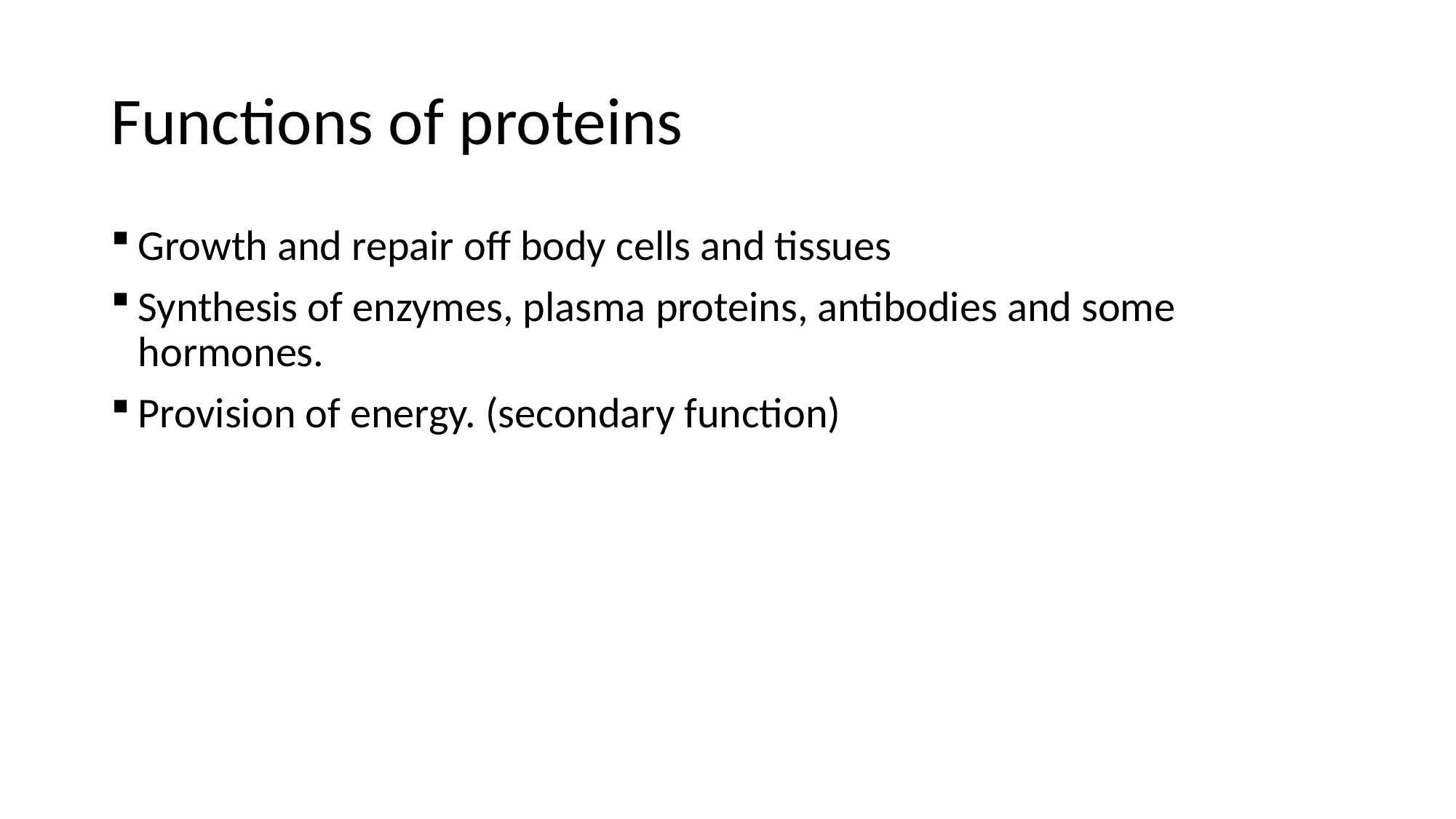

# Functions of proteins
Growth and repair off body cells and tissues
Synthesis of enzymes, plasma proteins, antibodies and some hormones.
Provision of energy. (secondary function)